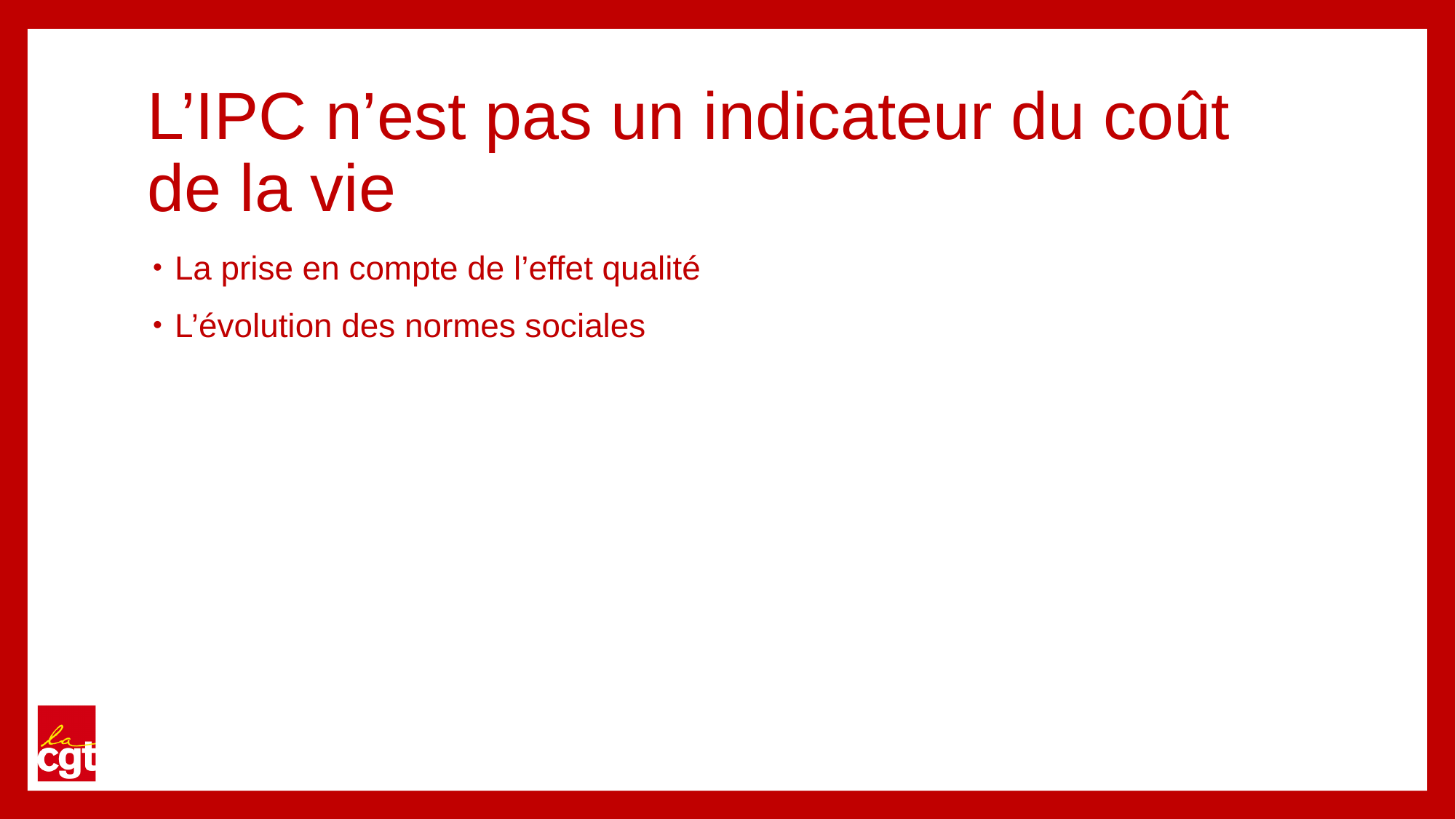

# L’IPC n’est pas un indicateur du coût de la vie
La prise en compte de l’effet qualité
L’évolution des normes sociales